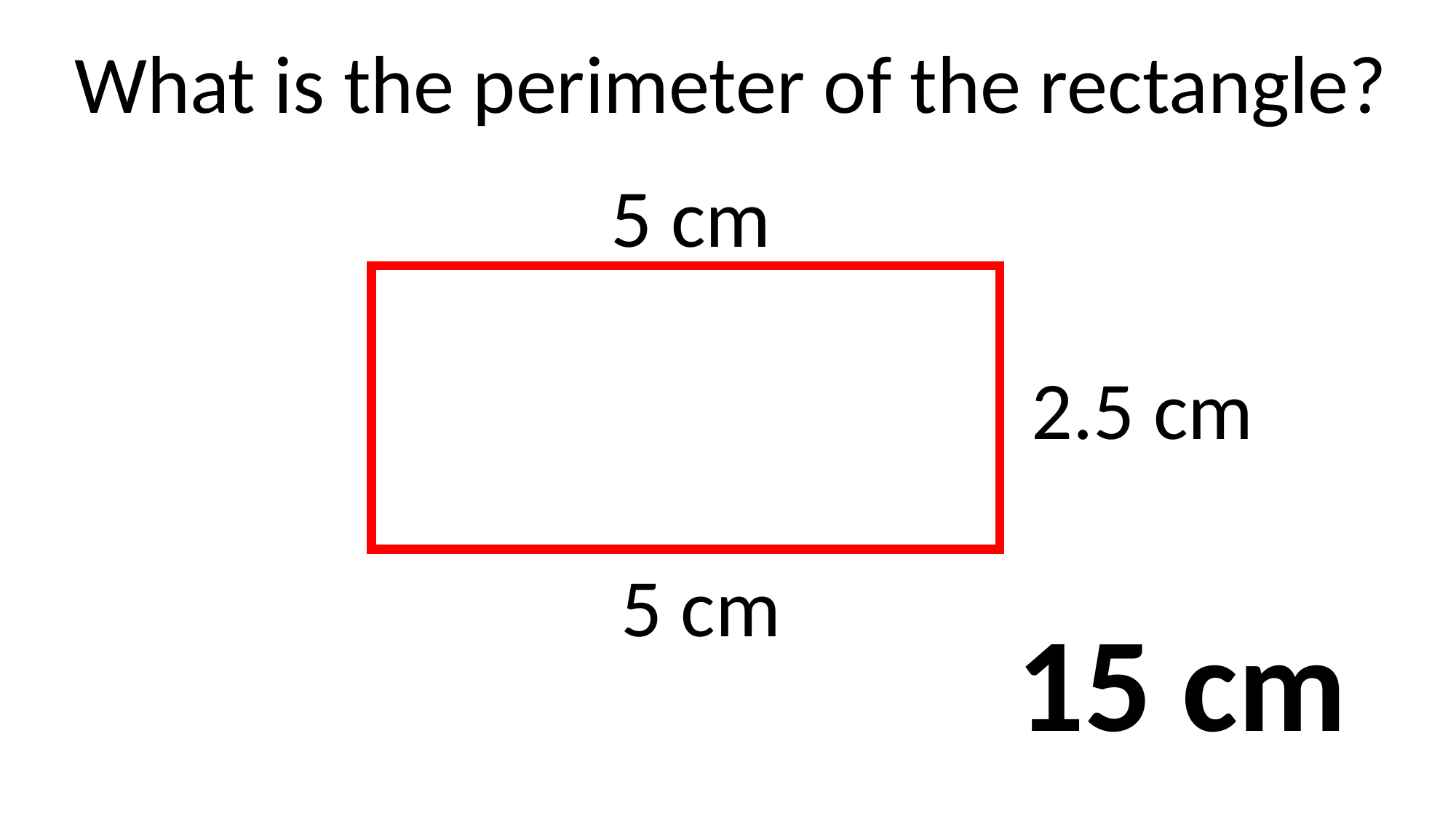

What is the perimeter of the rectangle?
5 cm

2.5 cm
5 cm
15 cm